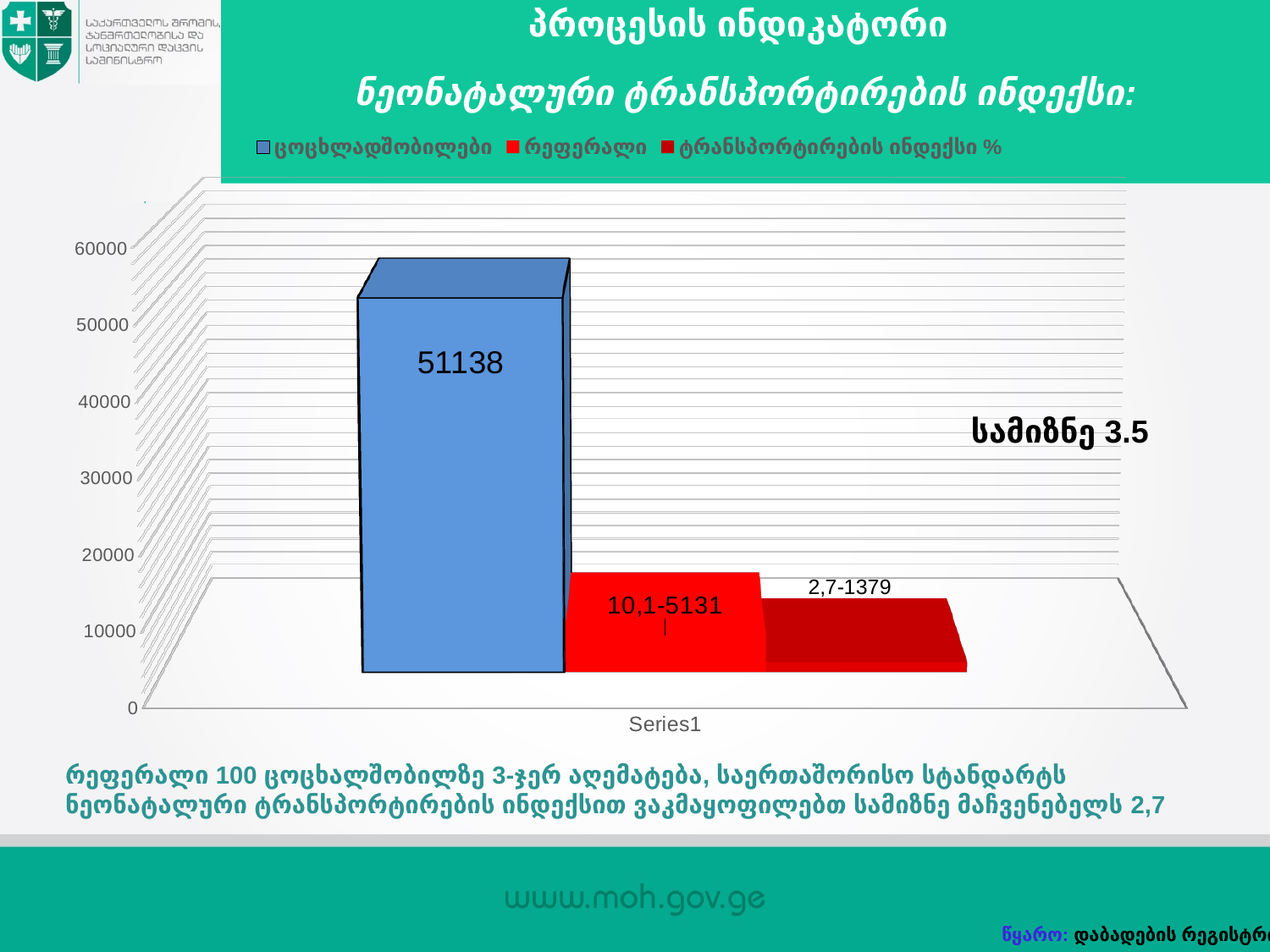

პროცესის ინდიკატორი
# ნეონატალური ტრანსპორტირების ინდექსი:

[unsupported chart]

სამიზნე 3.5
რეფერალი 100 ცოცხალშობილზე 3-ჯერ აღემატება, საერთაშორისო სტანდარტს
ნეონატალური ტრანსპორტირების ინდექსით ვაკმაყოფილებთ სამიზნე მაჩვენებელს 2,7
წყარო: დაბადების რეგისტრი